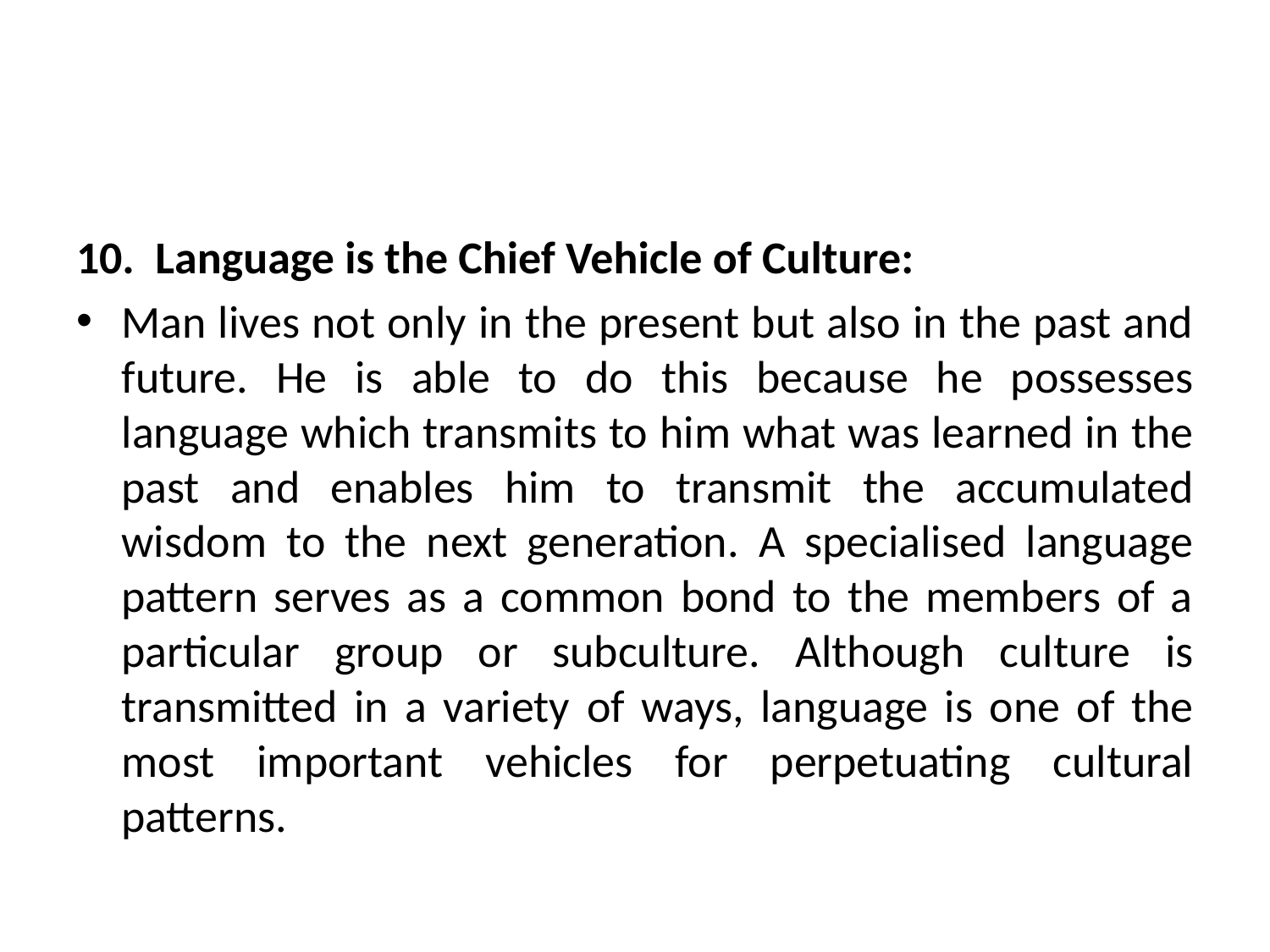

#
10.  Language is the Chief Vehicle of Culture:
Man lives not only in the present but also in the past and future. He is able to do this because he possesses language which transmits to him what was learned in the past and enables him to transmit the accumulated wisdom to the next generation. A specialised language pattern serves as a common bond to the members of a particular group or subculture. Although culture is transmitted in a variety of ways, language is one of the most important vehicles for perpetuating cultural patterns.